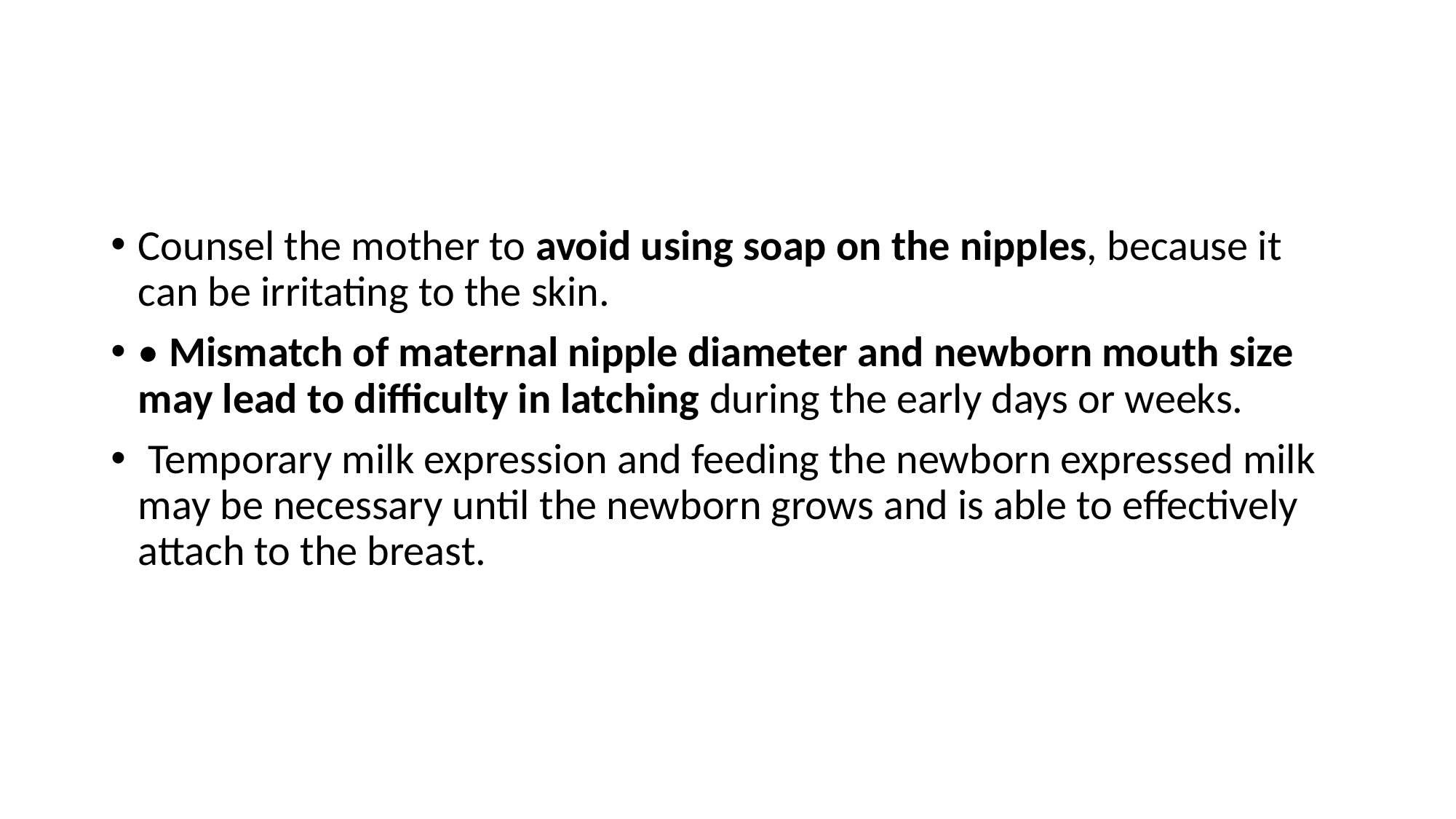

#
Counsel the mother to avoid using soap on the nipples, because it can be irritating to the skin.
• Mismatch of maternal nipple diameter and newborn mouth size may lead to difficulty in latching during the early days or weeks.
 Temporary milk expression and feeding the newborn expressed milk  may be necessary until the newborn grows and is able to effectively attach to the breast.